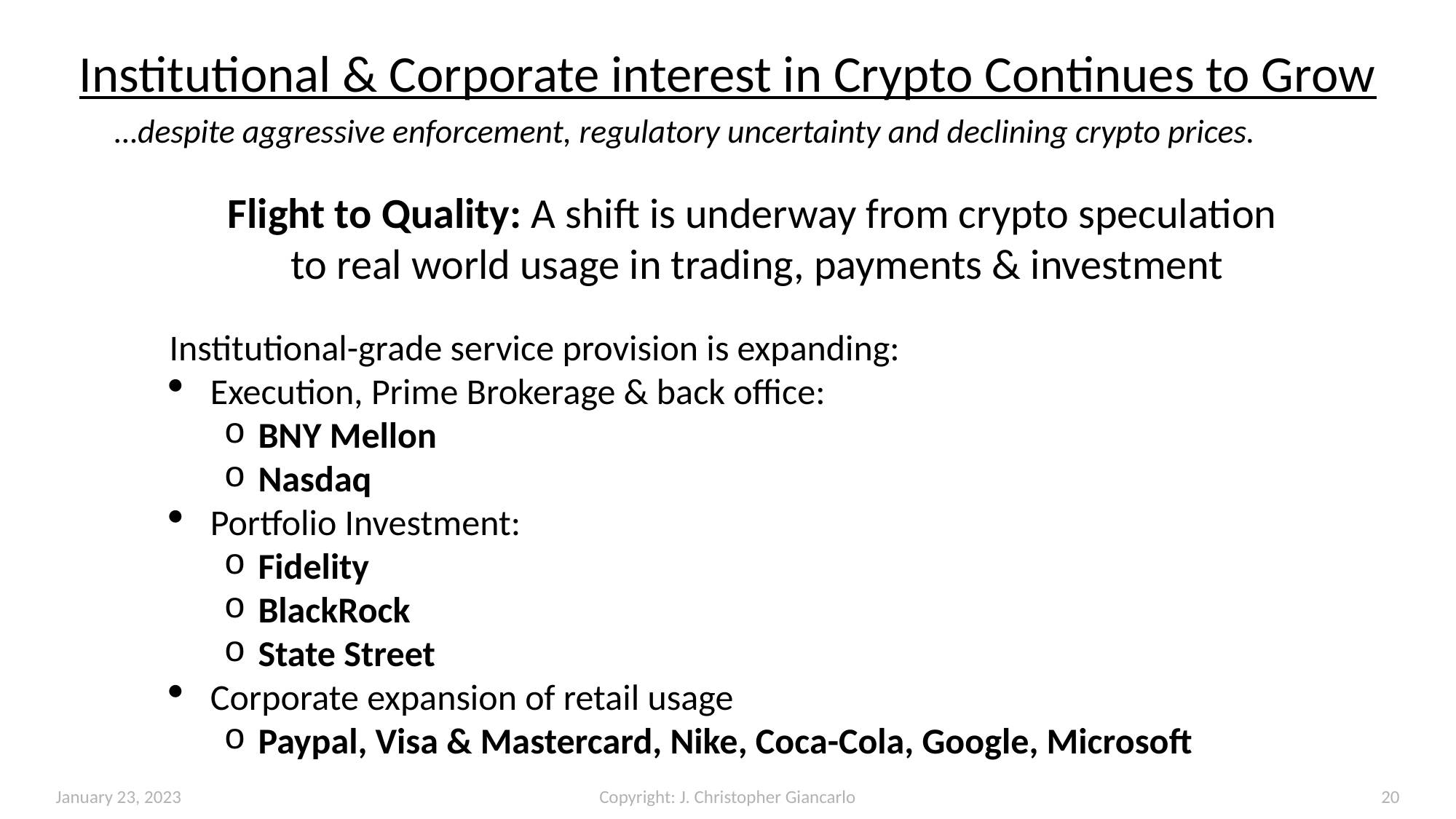

# Institutional & Corporate interest in Crypto Continues to Grow
…despite aggressive enforcement, regulatory uncertainty and declining crypto prices.

Flight to Quality: A shift is underway from crypto speculation
to real world usage in trading, payments & investment

Institutional-grade service provision is expanding:
Execution, Prime Brokerage & back office:
BNY Mellon
Nasdaq
Portfolio Investment:
Fidelity
BlackRock
State Street
Corporate expansion of retail usage
Paypal, Visa & Mastercard, Nike, Coca-Cola, Google, Microsoft

January 23, 2023
Copyright: J. Christopher Giancarlo
20